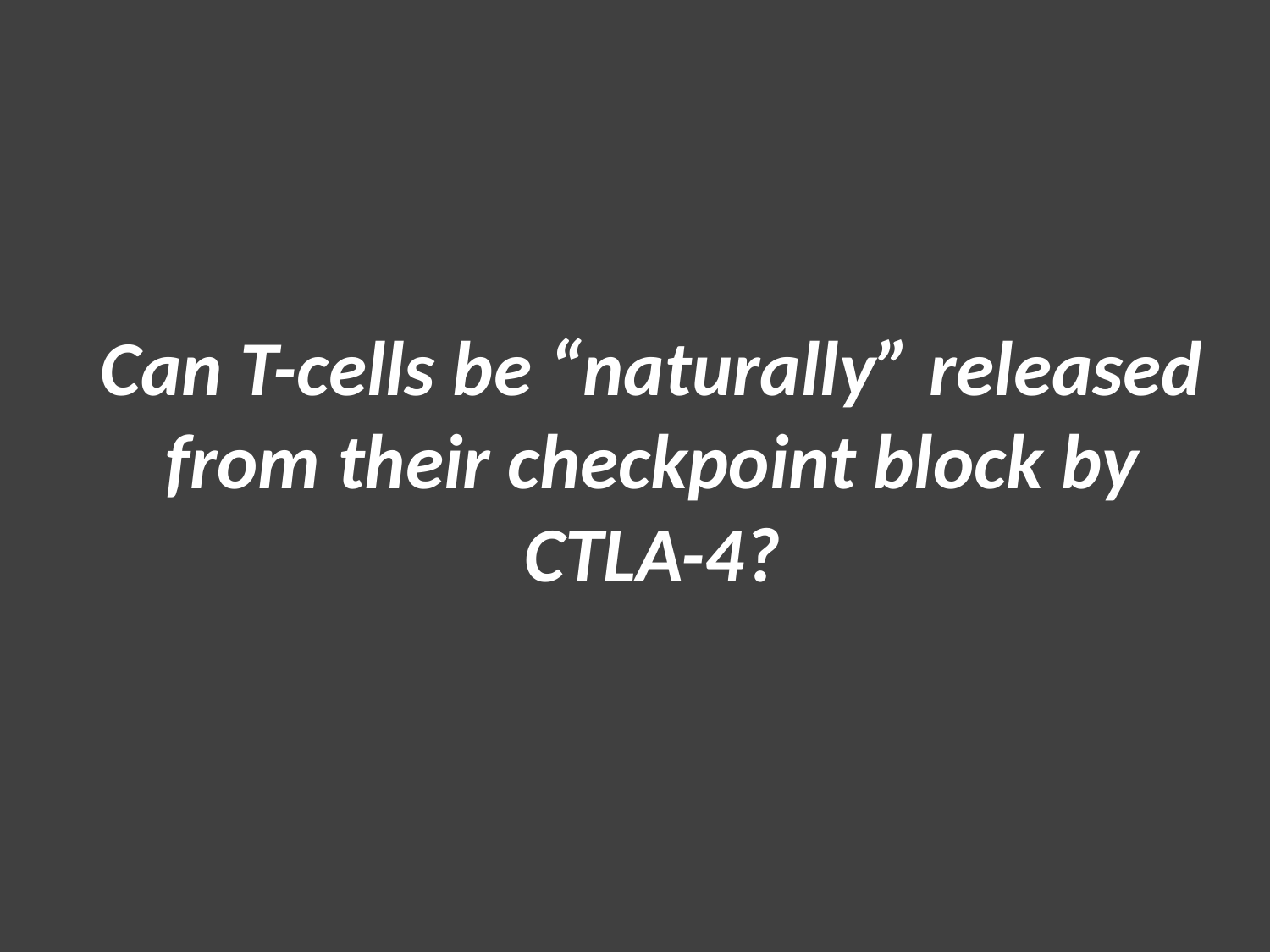

# Can T-cells be “naturally” released from their checkpoint block by CTLA-4?